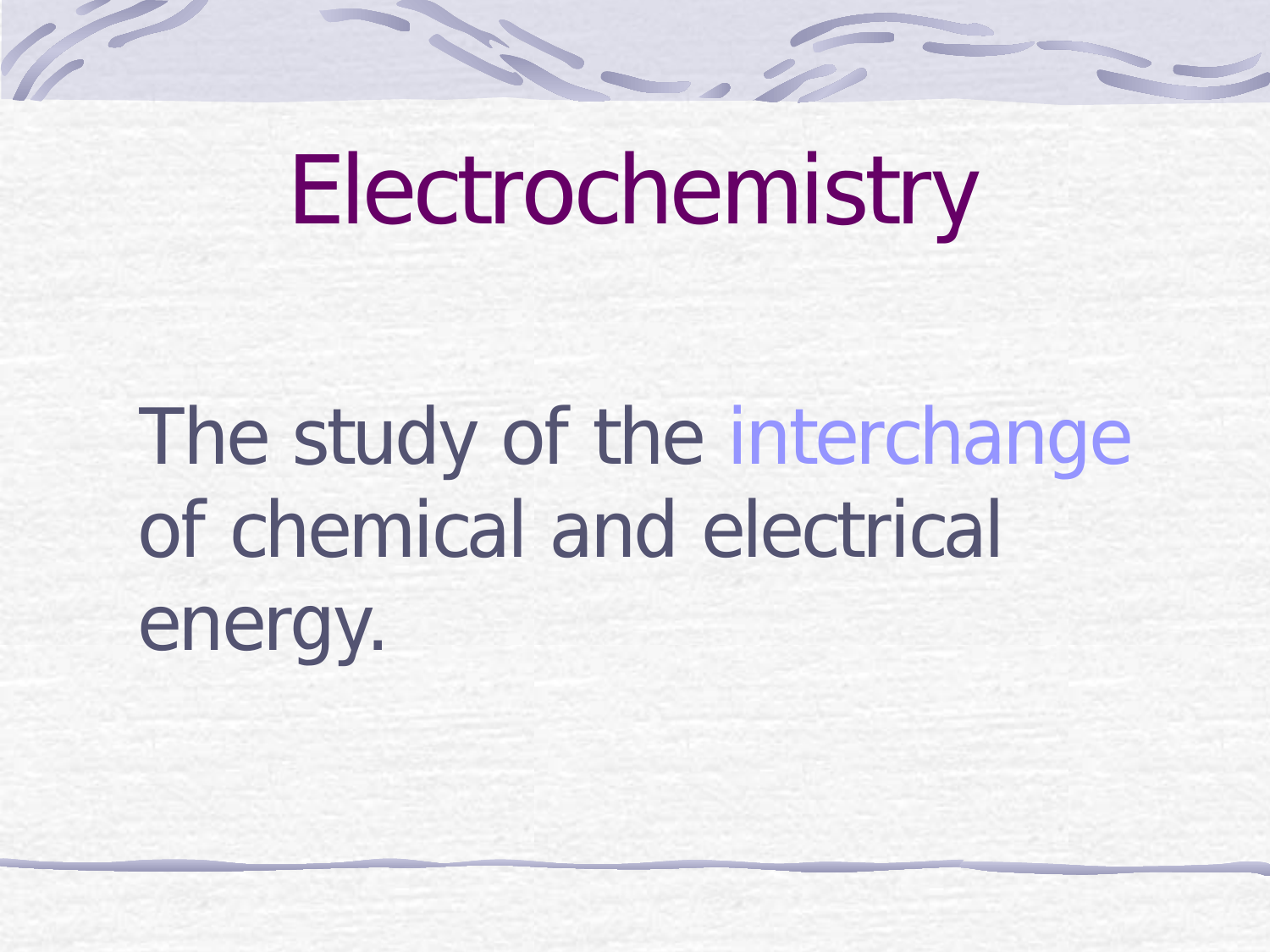

# Electrochemistry
The study of the interchange of chemical and electrical energy.